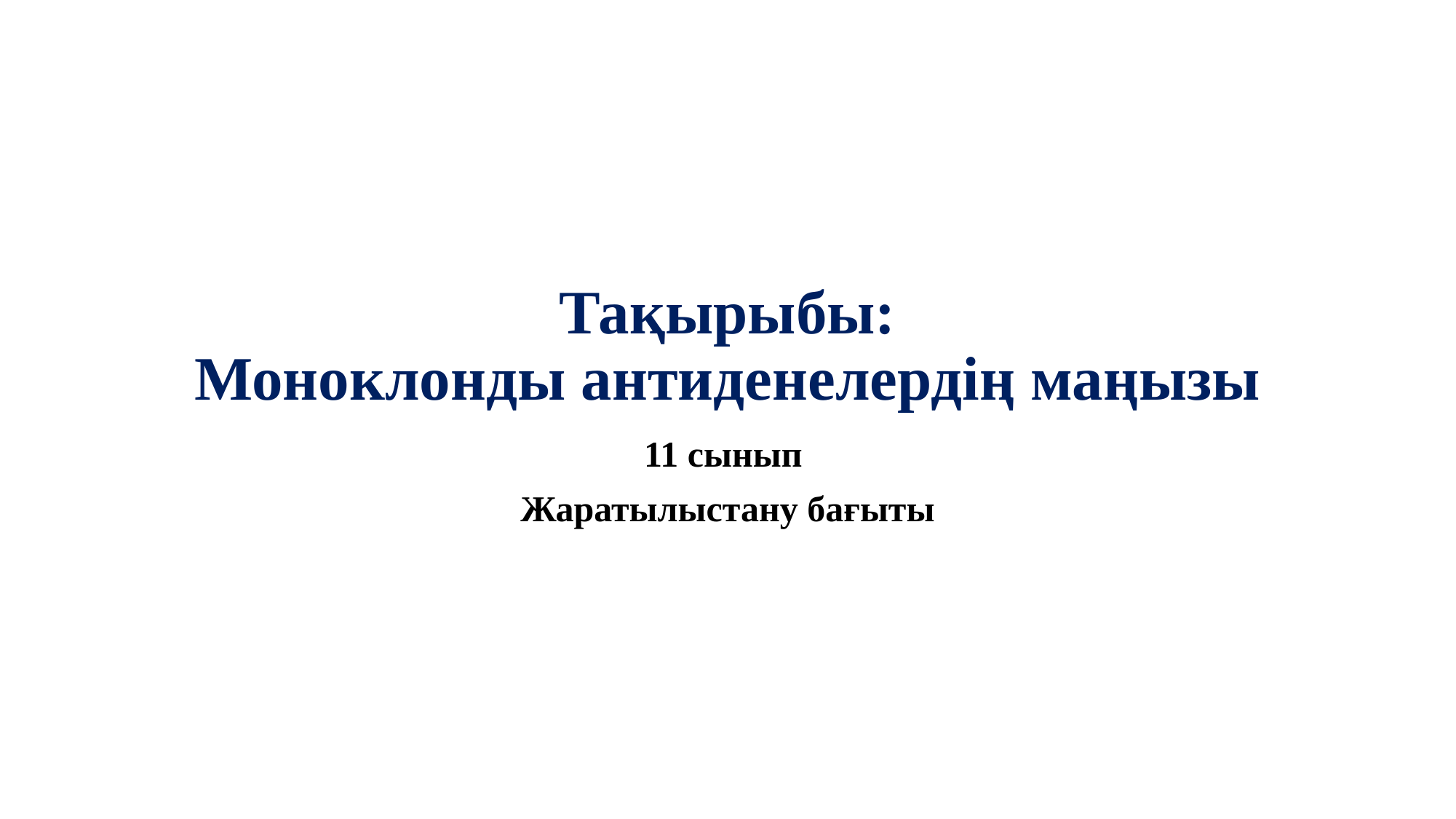

# Тақырыбы: Моноклонды антиденелердің маңызы
11 сынып
Жаратылыстану бағыты